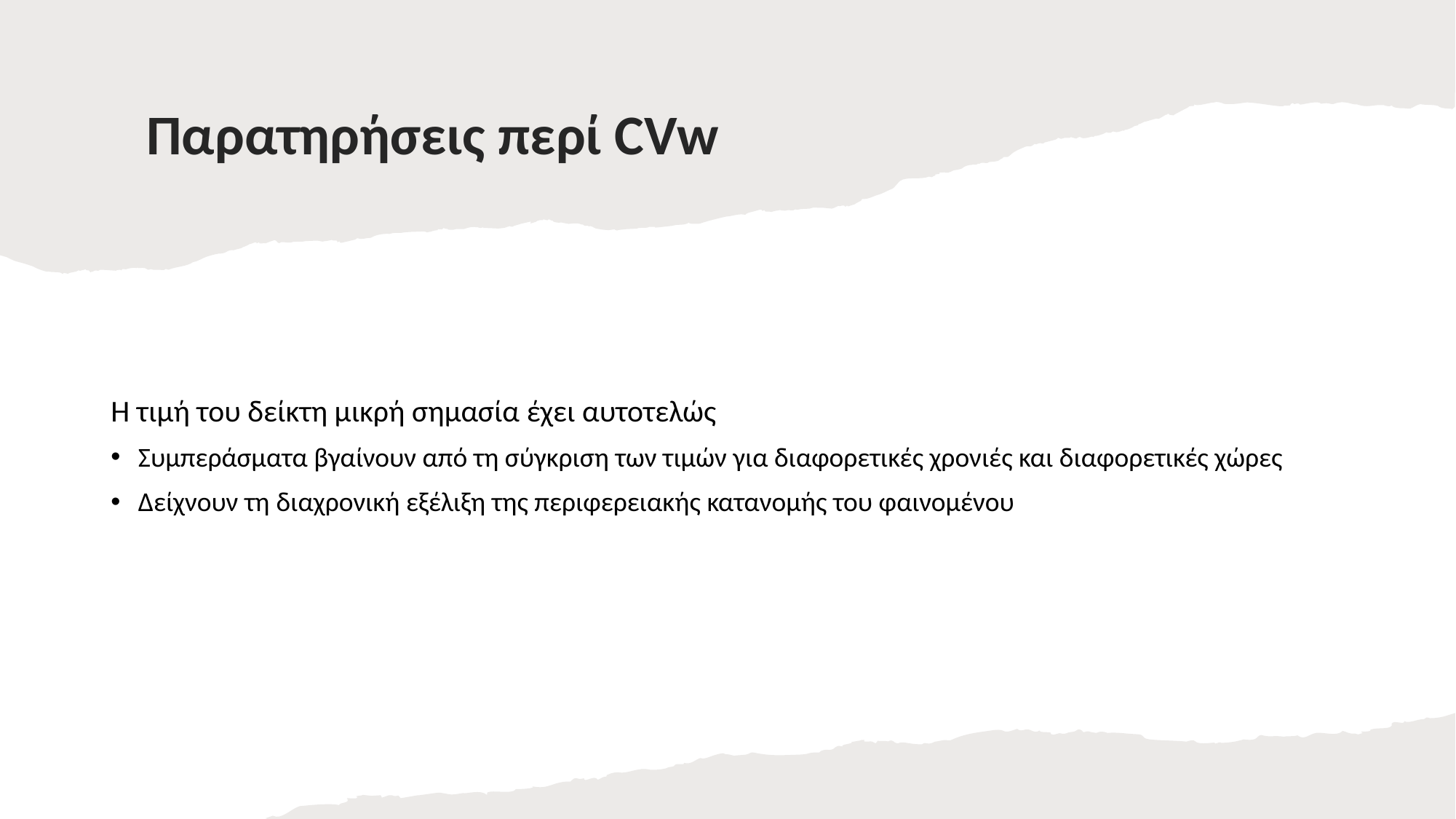

# Παρατηρήσεις περί CVw
Η τιμή του δείκτη μικρή σημασία έχει αυτοτελώς
Συμπεράσματα βγαίνουν από τη σύγκριση των τιμών για διαφορετικές χρονιές και διαφορετικές χώρες
Δείχνουν τη διαχρονική εξέλιξη της περιφερειακής κατανομής του φαινομένου